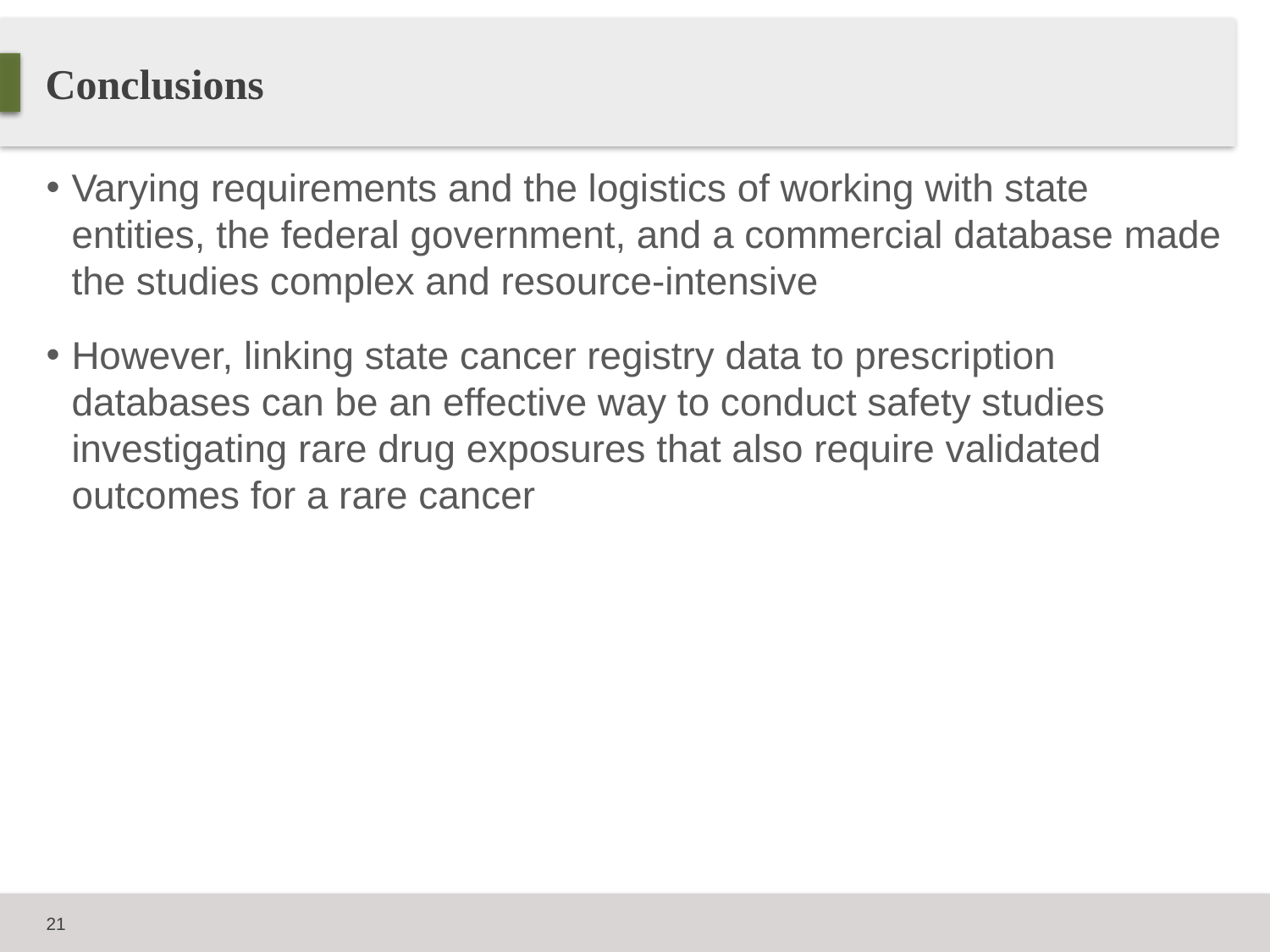

# Conclusions
Varying requirements and the logistics of working with state entities, the federal government, and a commercial database made the studies complex and resource-intensive
However, linking state cancer registry data to prescription databases can be an effective way to conduct safety studies investigating rare drug exposures that also require validated outcomes for a rare cancer